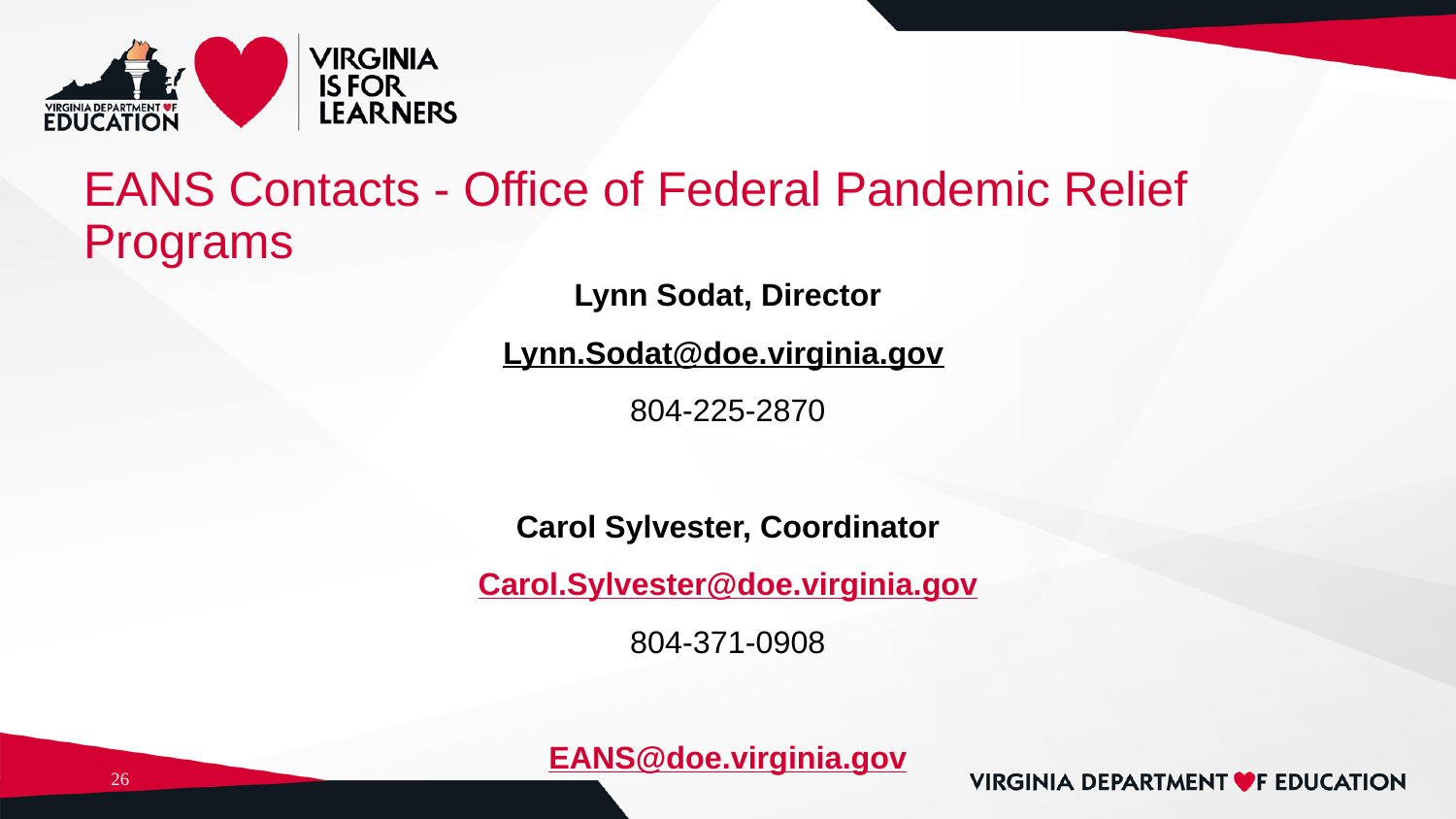

# EANS Contacts - Office of Federal Pandemic Relief Programs
Lynn Sodat, Director
Lynn.Sodat@doe.virginia.gov
804-225-2870

Carol Sylvester, Coordinator
Carol.Sylvester@doe.virginia.gov
804-371-0908

EANS@doe.virginia.gov
26